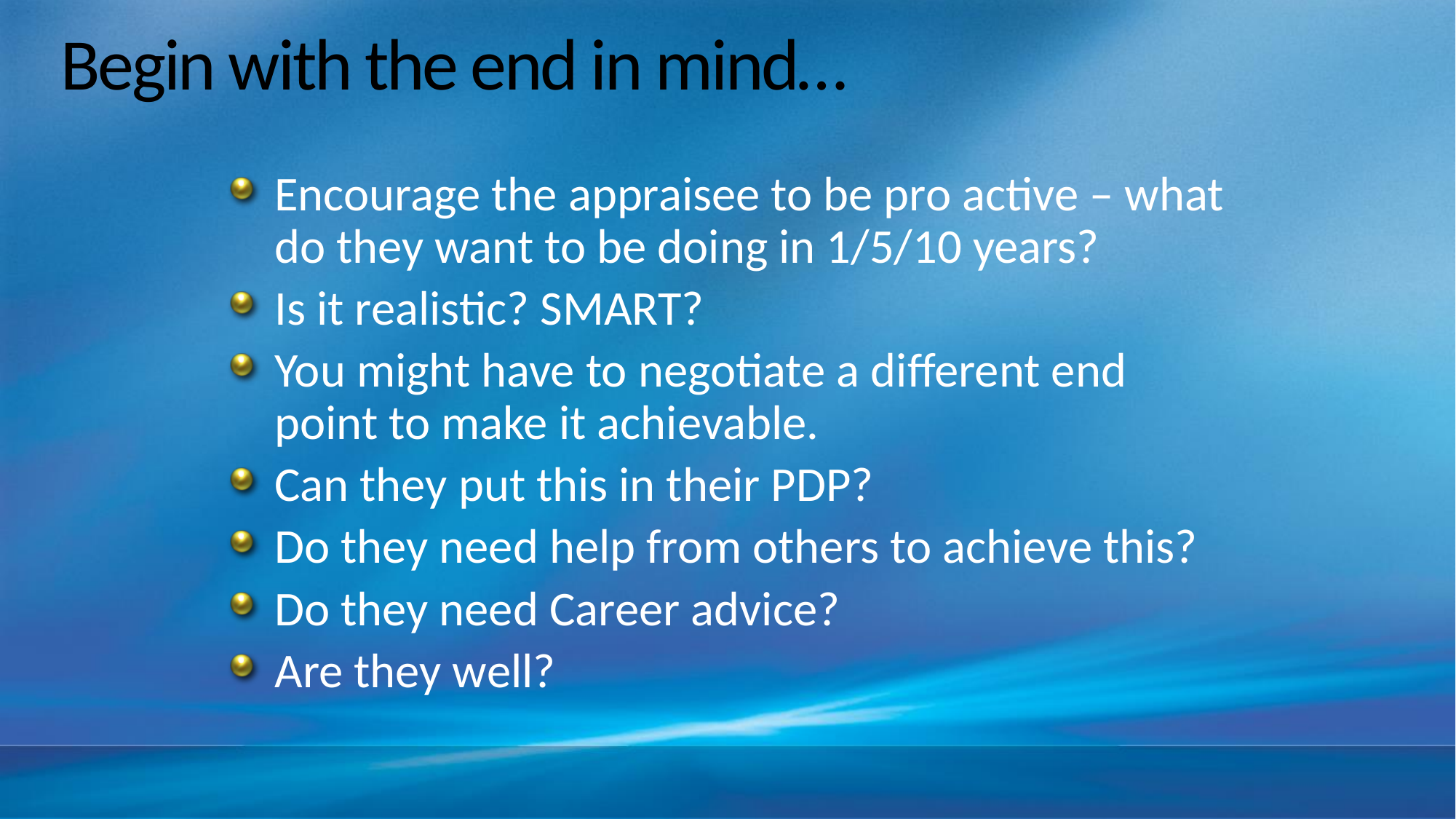

# Begin with the end in mind…
Encourage the appraisee to be pro active – what do they want to be doing in 1/5/10 years?
Is it realistic? SMART?
You might have to negotiate a different end point to make it achievable.
Can they put this in their PDP?
Do they need help from others to achieve this?
Do they need Career advice?
Are they well?